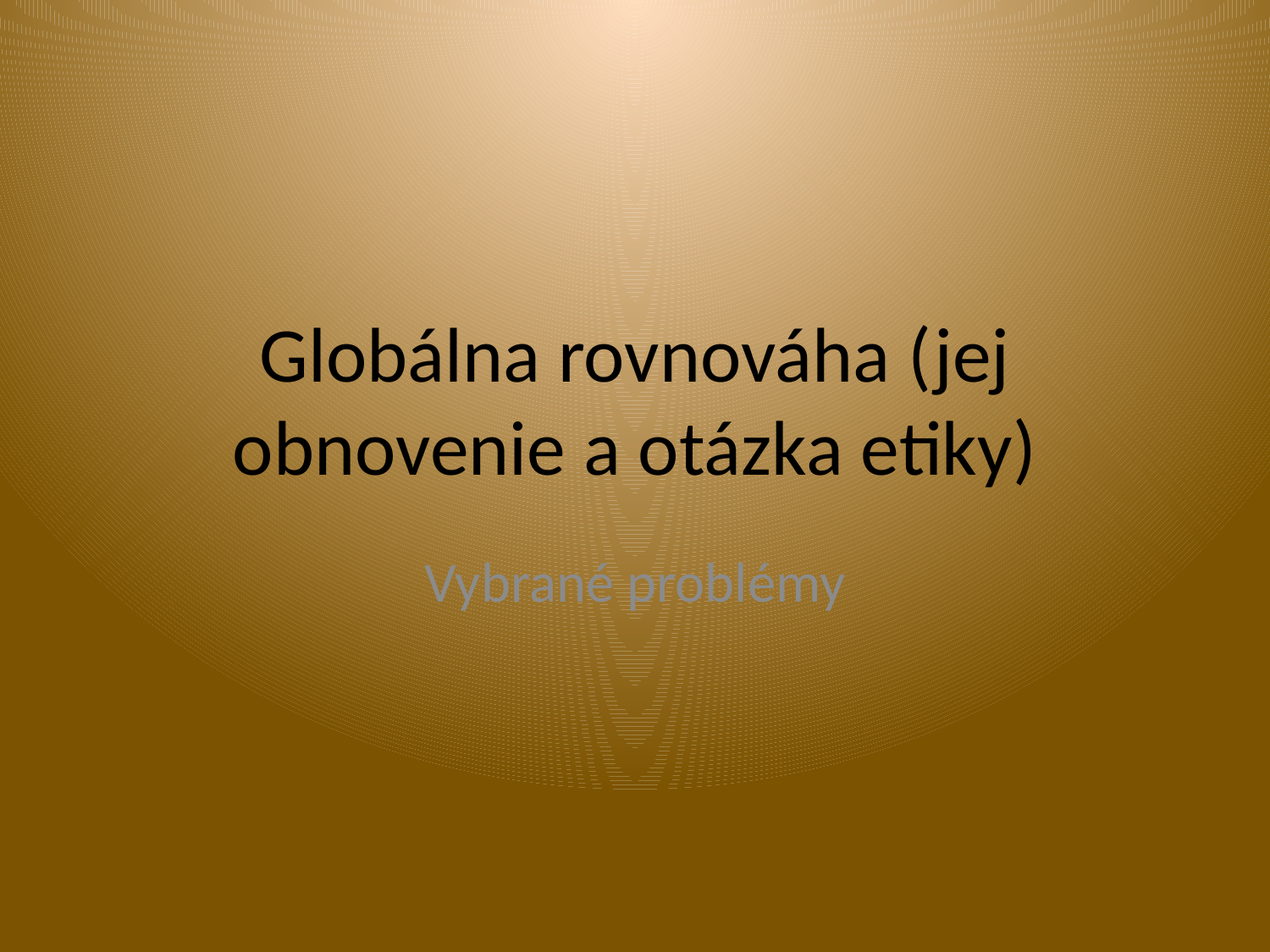

# Globálna rovnováha (jej obnovenie a otázka etiky)
Vybrané problémy